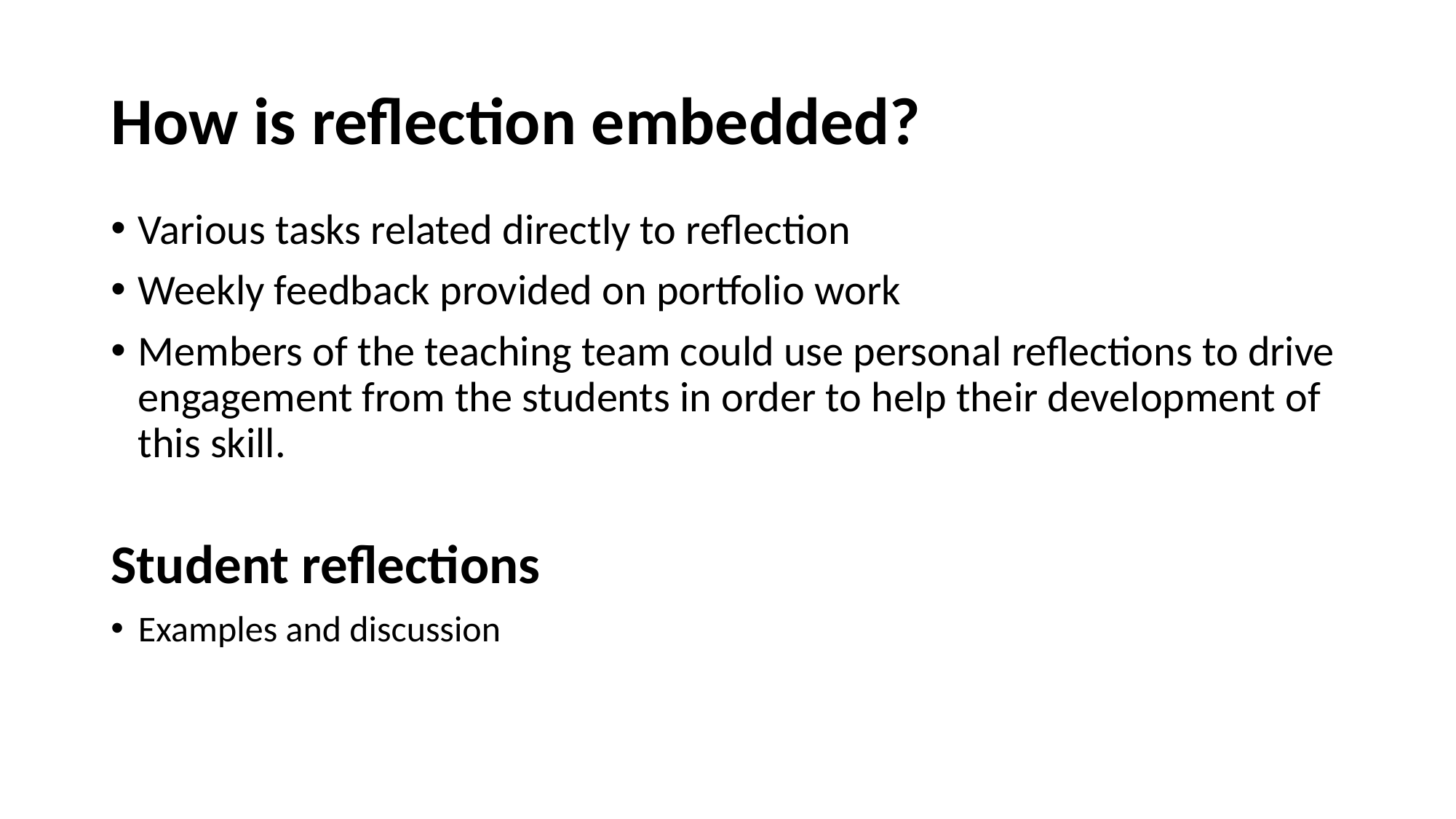

# How is reflection embedded?
Various tasks related directly to reflection
Weekly feedback provided on portfolio work
Members of the teaching team could use personal reflections to drive engagement from the students in order to help their development of this skill.

Student reflections
Examples and discussion